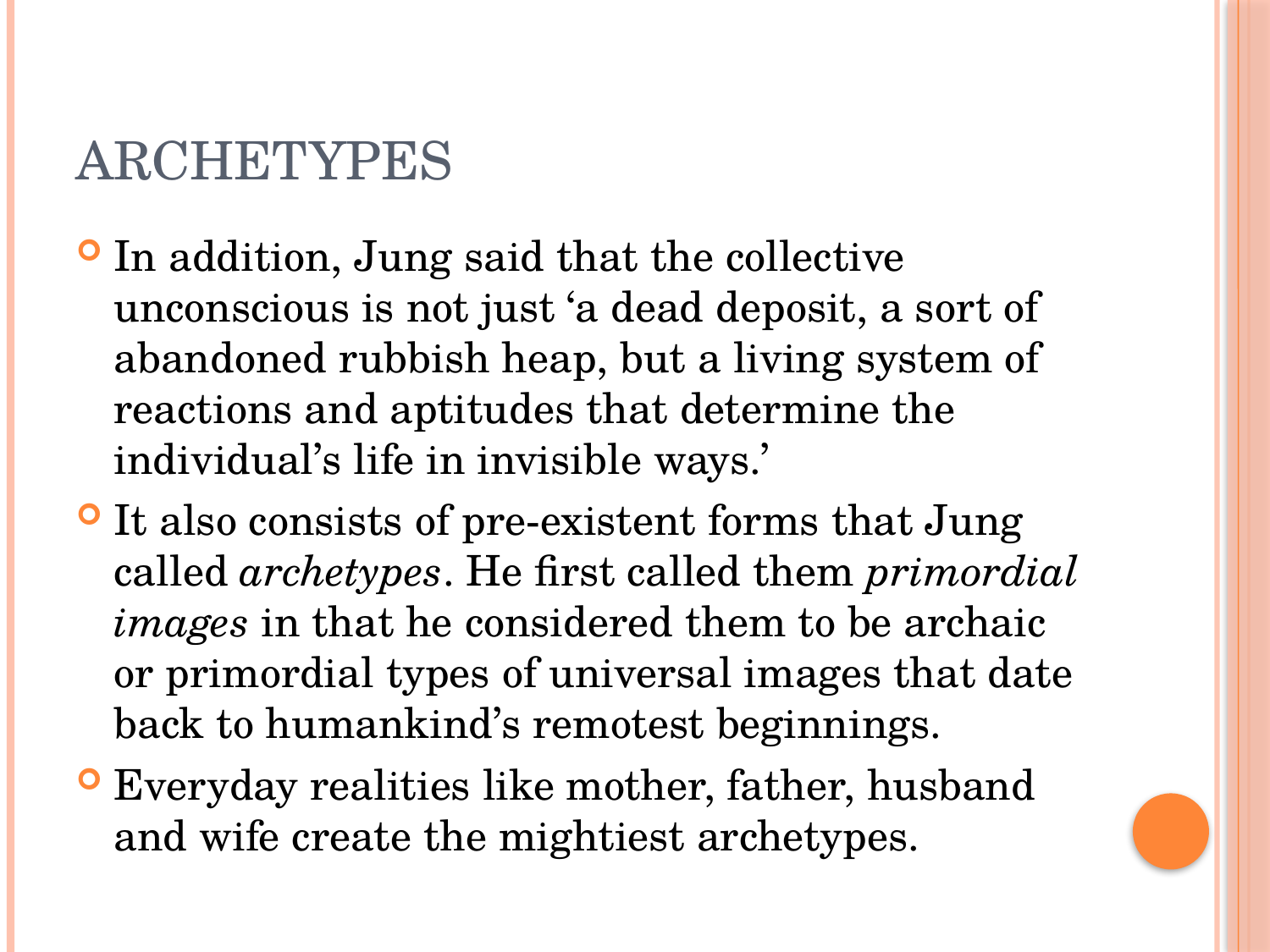

# Archetypes
In addition, Jung said that the collective unconscious is not just ‘a dead deposit, a sort of abandoned rubbish heap, but a living system of reactions and aptitudes that determine the individual’s life in invisible ways.’
It also consists of pre-existent forms that Jung called archetypes. He first called them primordial images in that he considered them to be archaic or primordial types of universal images that date back to humankind’s remotest beginnings.
Everyday realities like mother, father, husband and wife create the mightiest archetypes.